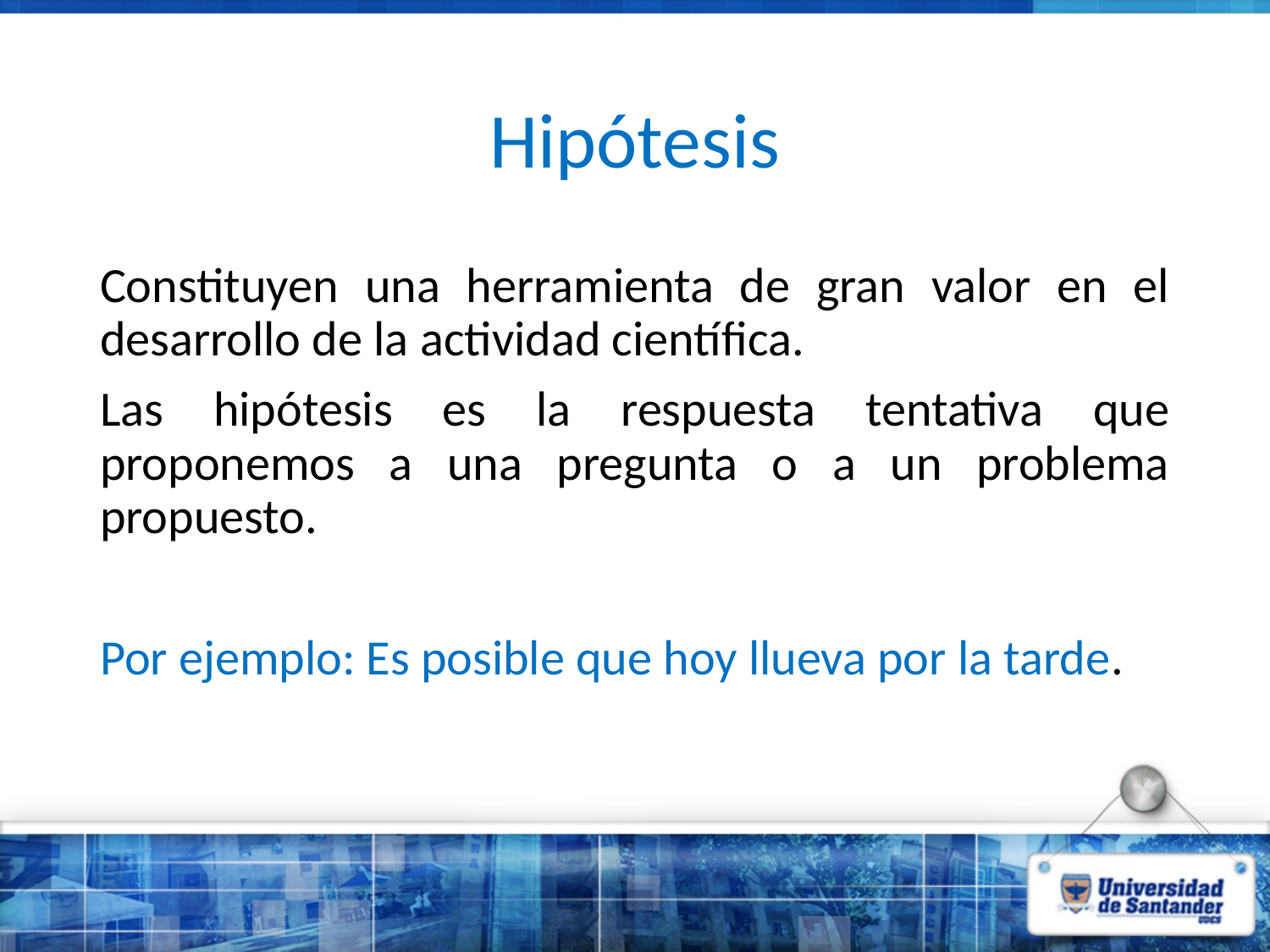

# Hipótesis
Constituyen una herramienta de gran valor en el desarrollo de la actividad científica.
Las hipótesis es la respuesta tentativa que proponemos a una pregunta o a un problema propuesto.

Por ejemplo: Es posible que hoy llueva por la tarde.